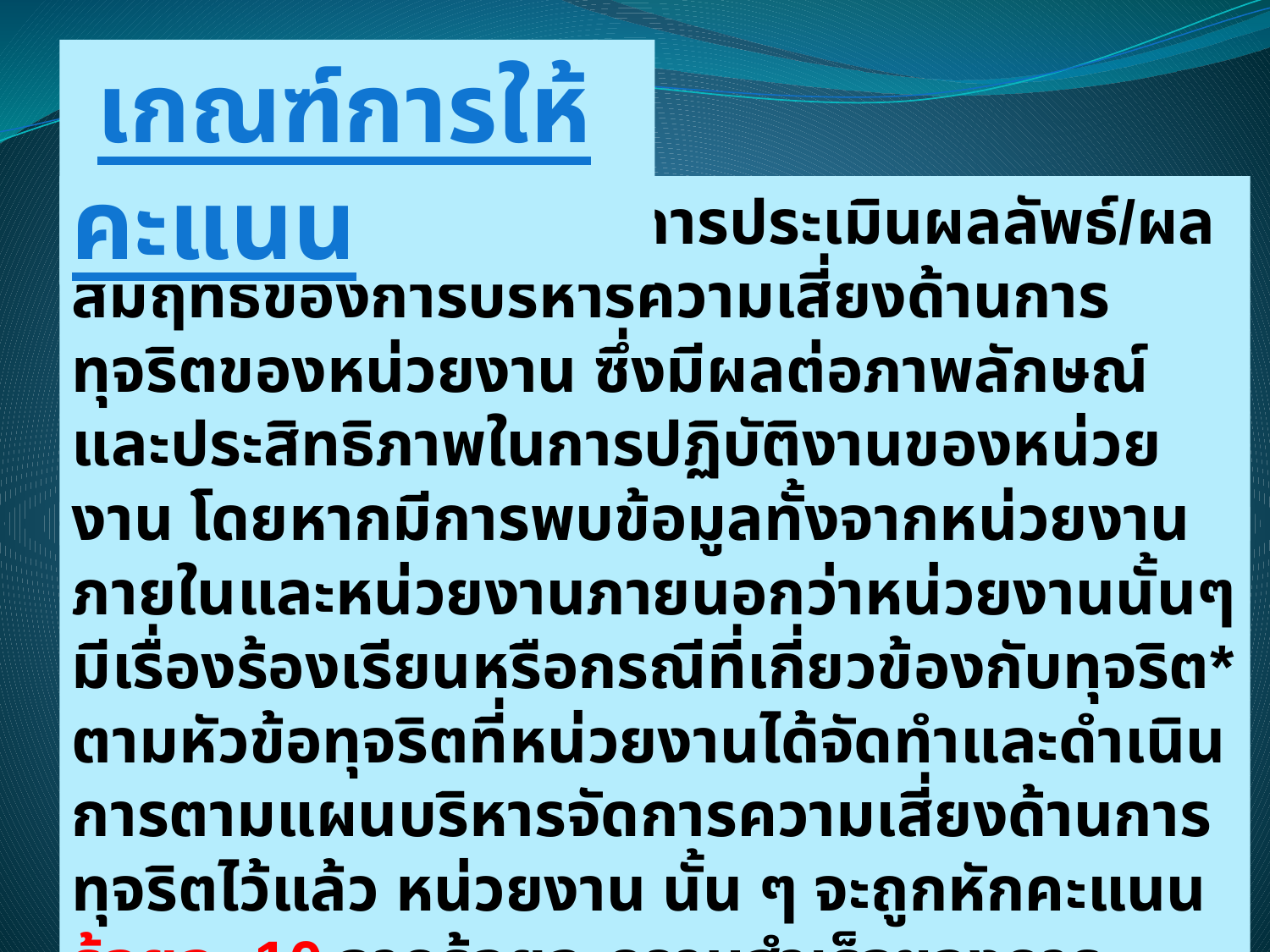

เกณฑ์การให้คะแนน
	ส่วนที่ 3 ส่วนที่ 3 การประเมินผลลัพธ์/ผลสัมฤทธิ์ของการบริหารความเสี่ยงด้านการทุจริตของหน่วยงาน ซึ่งมีผลต่อภาพลักษณ์และประสิทธิภาพในการปฏิบัติงานของหน่วยงาน โดยหากมีการพบข้อมูลทั้งจากหน่วยงานภายในและหน่วยงานภายนอกว่าหน่วยงานนั้นๆ มีเรื่องร้องเรียนหรือกรณีที่เกี่ยวข้องกับทุจริต* ตามหัวข้อทุจริตที่หน่วยงานได้จัดทำและดำเนินการตามแผนบริหารจัดการความเสี่ยงด้านการทุจริตไว้แล้ว หน่วยงาน นั้น ๆ จะถูกหักคะแนนร้อยละ 10 จากร้อยละความสำเร็จของการดำเนินการตามมาตรการเสริมสร้าง   ธรรมาภิบาลเพื่อพัฒนาภาพลักษณ์และประสิทธิภาพในการปฏิบัติงานของหน่วยงาน (คะแนนรวมของตัวชี้วัดที่ 4.1)